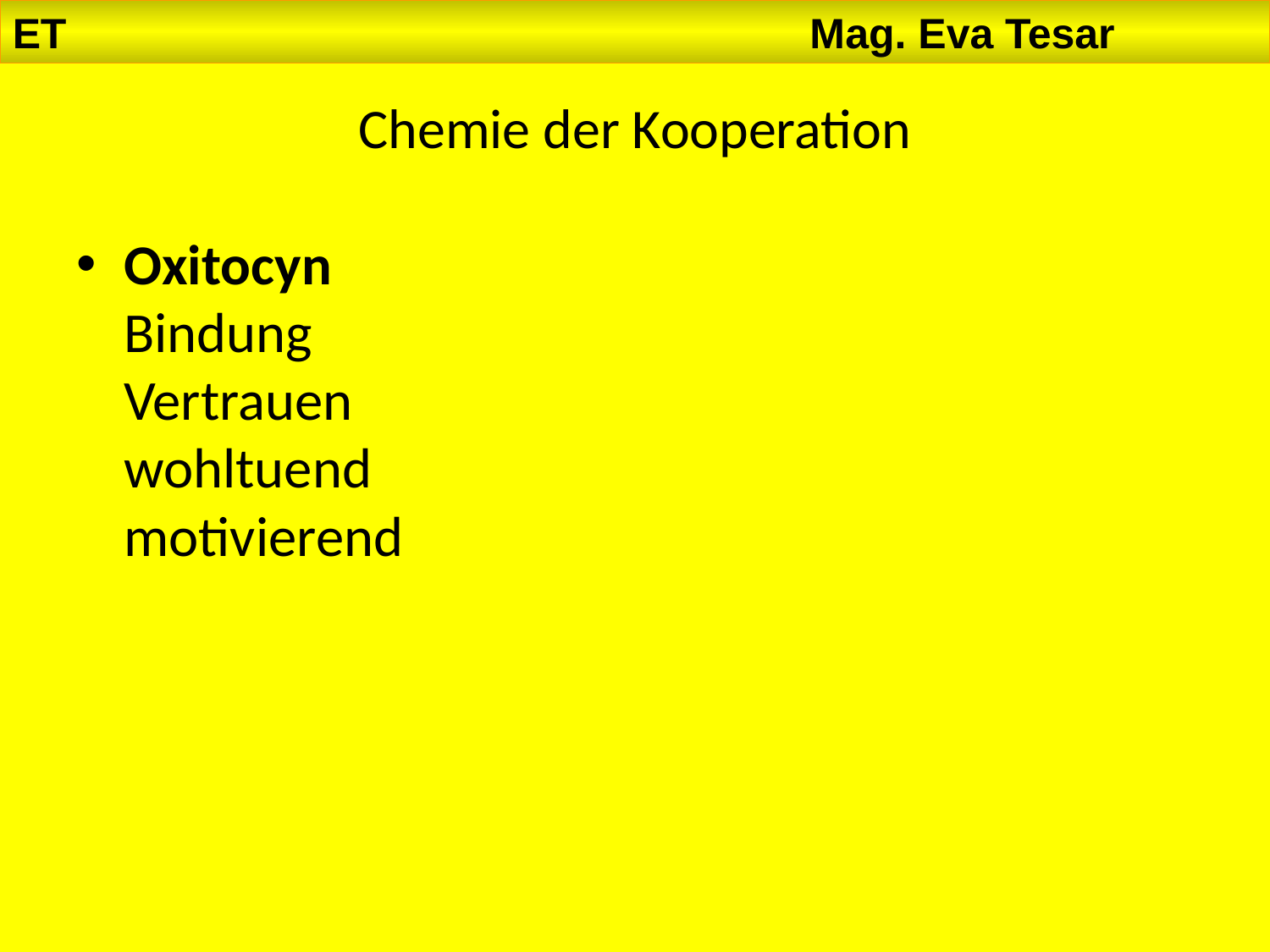

ET						   Mag. Eva Tesar
# Chemie der Kooperation
Oxitocyn
Bindung
Vertrauen
wohltuend
motivierend